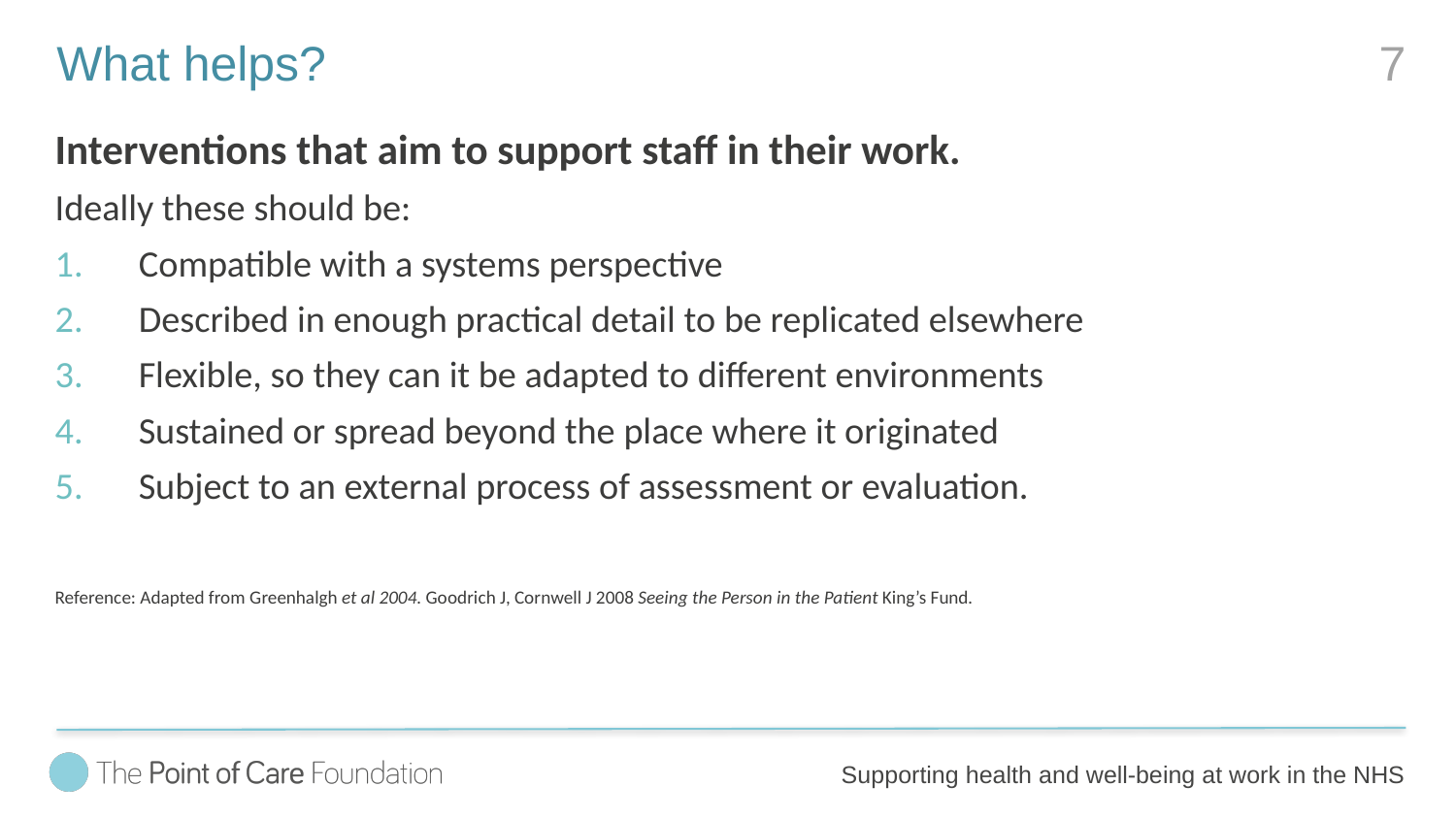

# What helps?
7
Interventions that aim to support staff in their work.
Ideally these should be:
Compatible with a systems perspective
Described in enough practical detail to be replicated elsewhere
Flexible, so they can it be adapted to different environments
Sustained or spread beyond the place where it originated
Subject to an external process of assessment or evaluation.

Reference: Adapted from Greenhalgh et al 2004. Goodrich J, Cornwell J 2008 Seeing the Person in the Patient King’s Fund.

Supporting health and well-being at work in the NHS